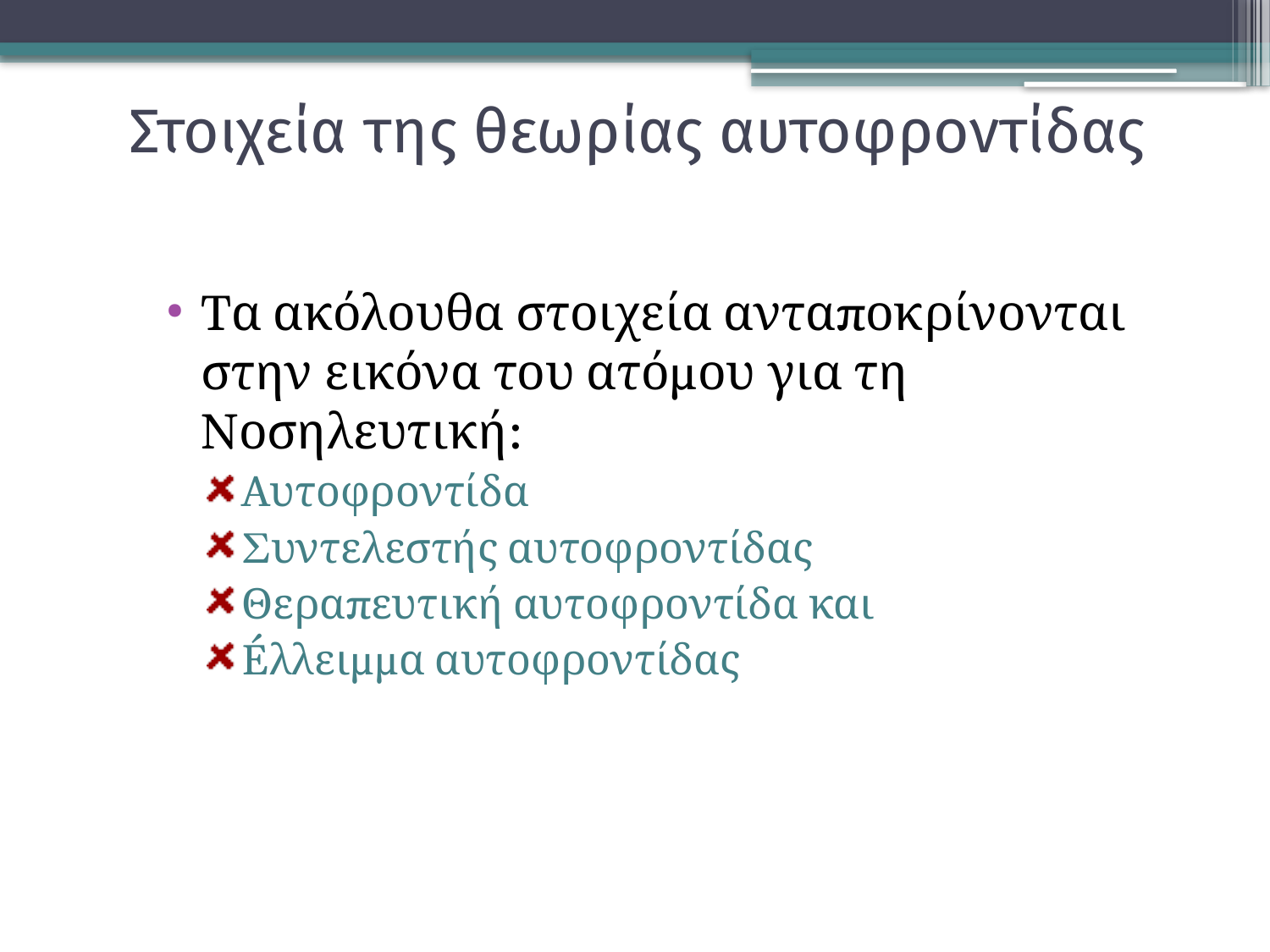

# Στοιχεία της θεωρίας αυτοφροντίδας
Τα ακόλουθα στοιχεία ανταποκρίνονται στην εικόνα του ατόμου για τη Νοσηλευτική:
Αυτοφροντίδα
Συντελεστής αυτοφροντίδας
Θεραπευτική αυτοφροντίδα και
Έλλειμμα αυτοφροντίδας